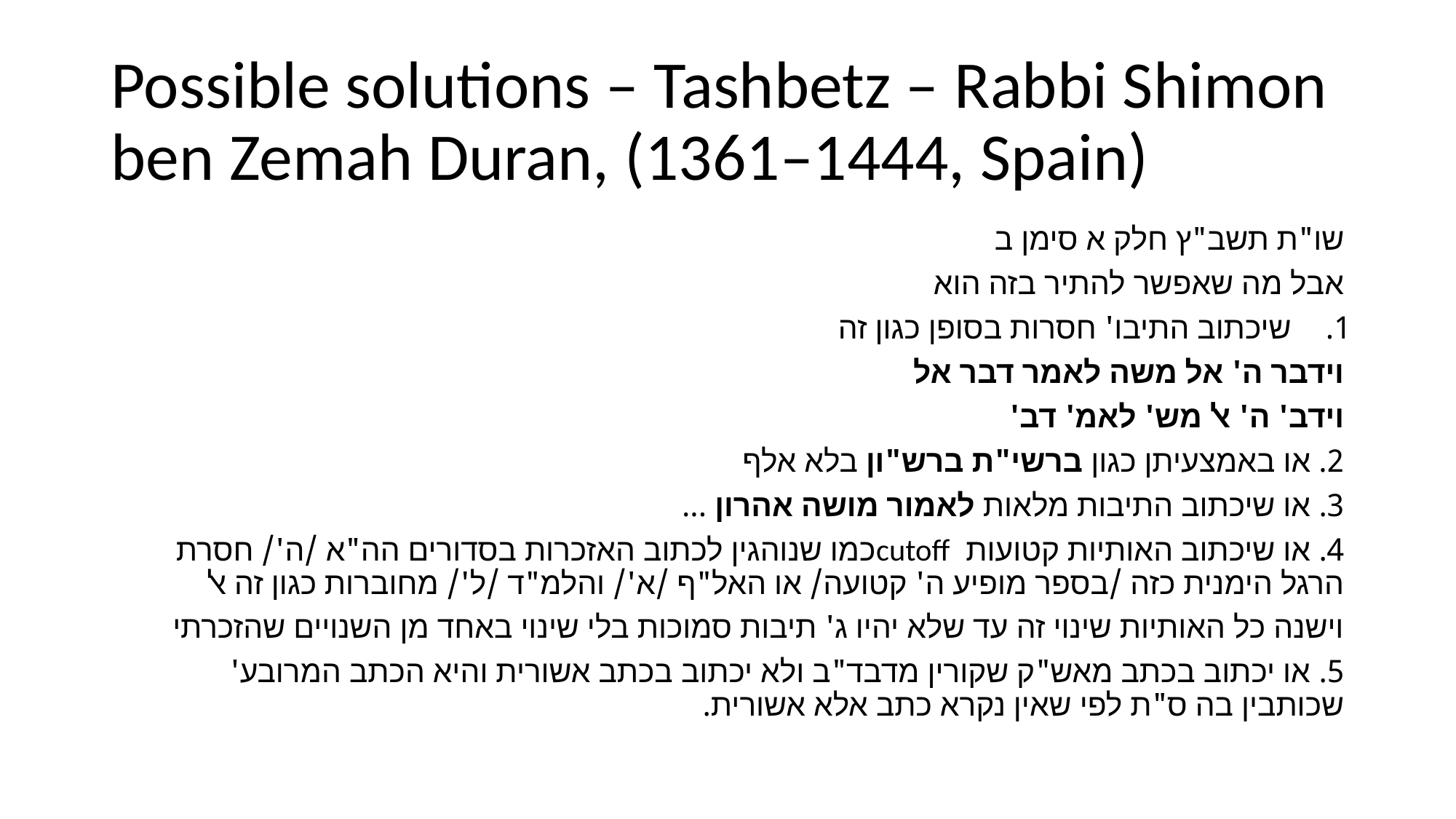

# Possible solutions – Tashbetz – Rabbi Shimon ben Zemah Duran, (1361–1444, Spain)
שו"ת תשב"ץ חלק א סימן ב
אבל מה שאפשר להתיר בזה הוא
שיכתוב התיבו' חסרות בסופן כגון זה
וידבר ה' אל משה לאמר דבר אל
וידב' ה' ﭏ מש' לאמ' דב'
2. או באמצעיתן כגון ברשי"ת ברש"ון בלא אלף
3. או שיכתוב התיבות מלאות לאמור מושה אהרון ...
4. או שיכתוב האותיות קטועות  cutoffכמו שנוהגין לכתוב האזכרות בסדורים הה"א /ה'/ חסרת הרגל הימנית כזה /בספר מופיע ה' קטועה/ או האל"ף /א'/ והלמ"ד /ל'/ מחוברות כגון זה ﭏ
וישנה כל האותיות שינוי זה עד שלא יהיו ג' תיבות סמוכות בלי שינוי באחד מן השנויים שהזכרתי
5. או יכתוב בכתב מאש"ק שקורין מדבד"ב ולא יכתוב בכתב אשורית והיא הכתב המרובע' שכותבין בה ס"ת לפי שאין נקרא כתב אלא אשורית.